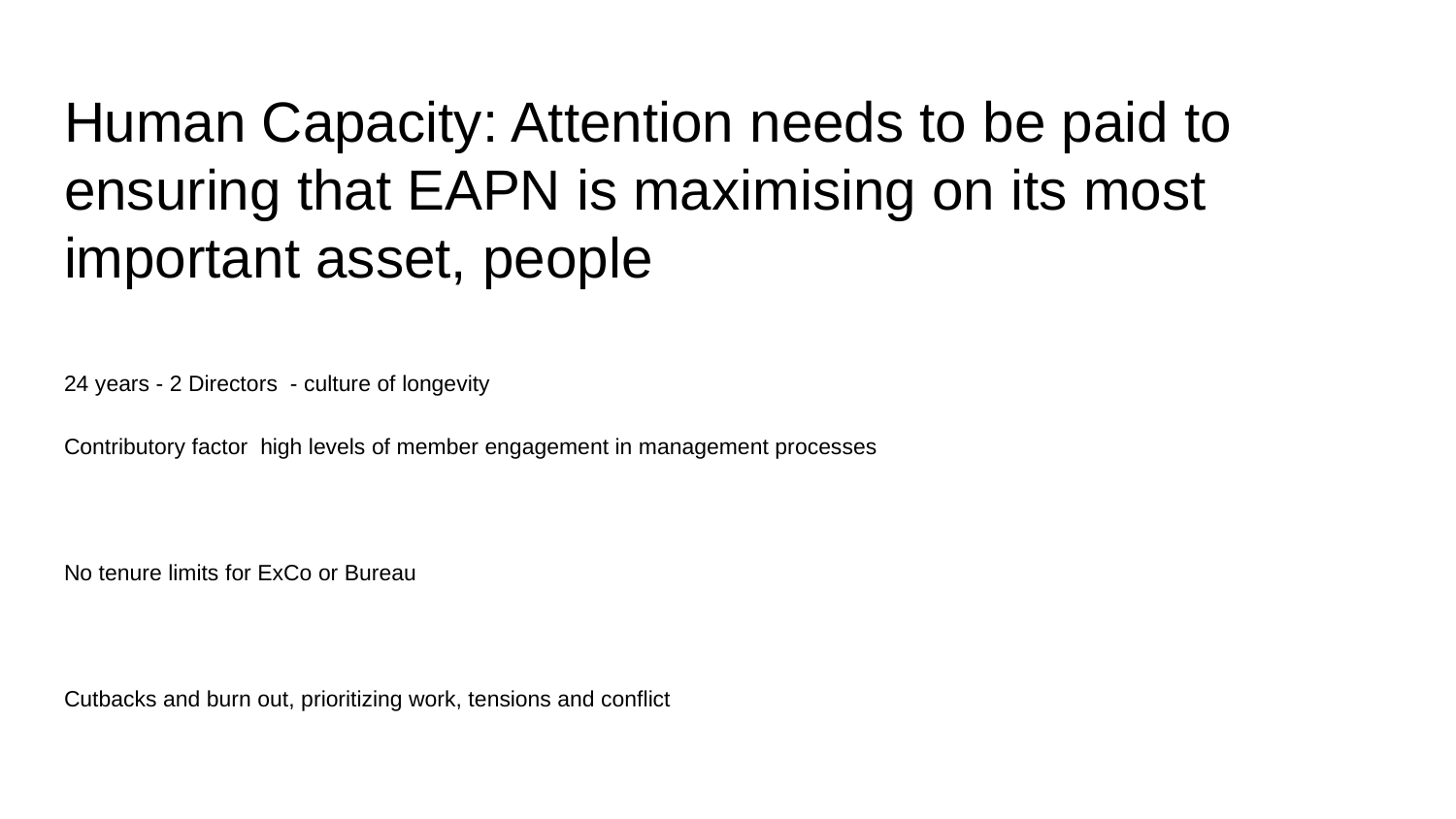

# Human Capacity: Attention needs to be paid to ensuring that EAPN is maximising on its most important asset, people

24 years - 2 Directors  - culture of longevity
Contributory factor  high levels of member engagement in management processes

No tenure limits for ExCo or Bureau

Cutbacks and burn out, prioritizing work, tensions and conflict